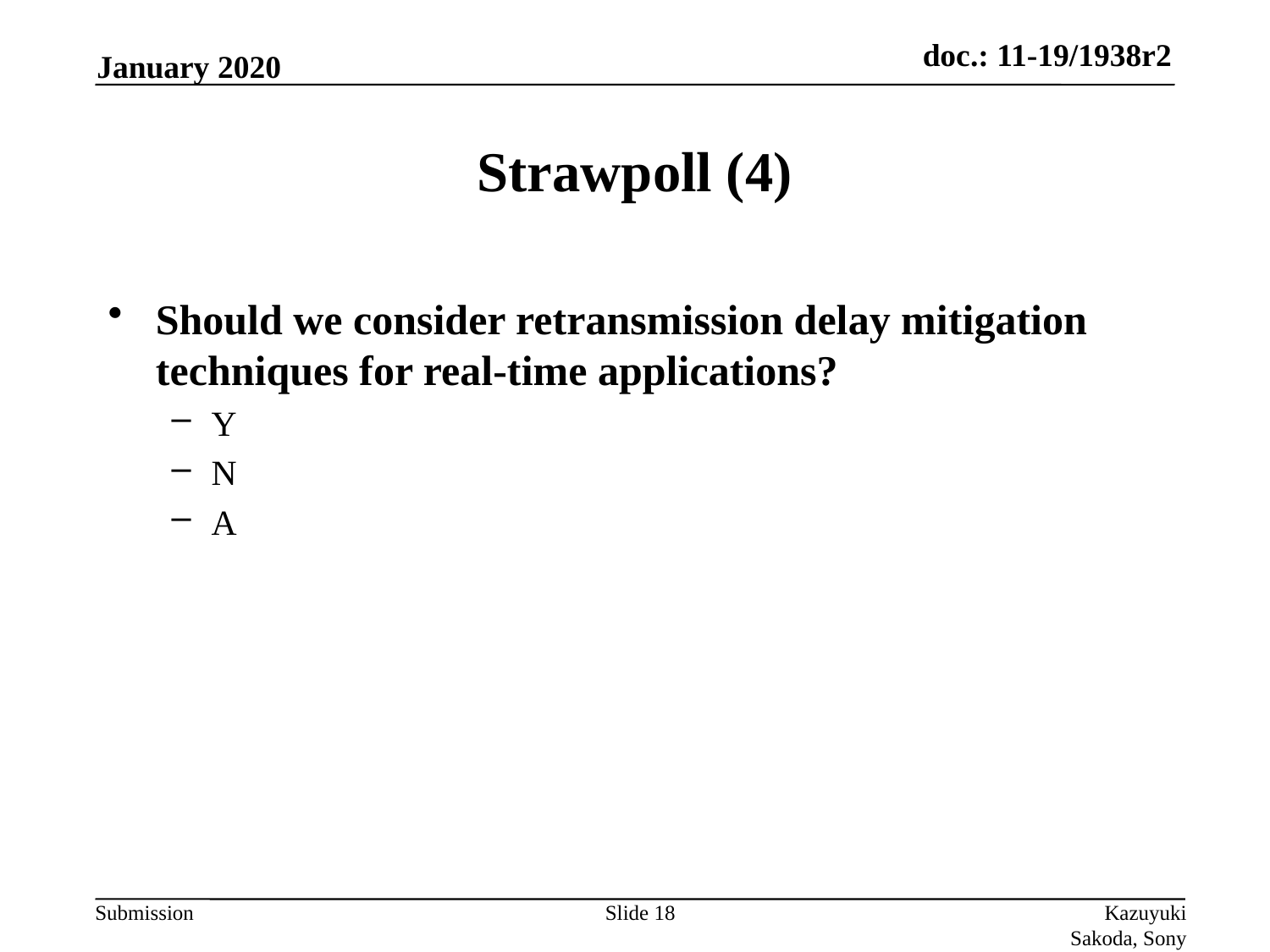

January 2020
# Strawpoll (4)
Should we consider retransmission delay mitigation techniques for real-time applications?
Y
N
A

Slide 18
Kazuyuki Sakoda, Sony